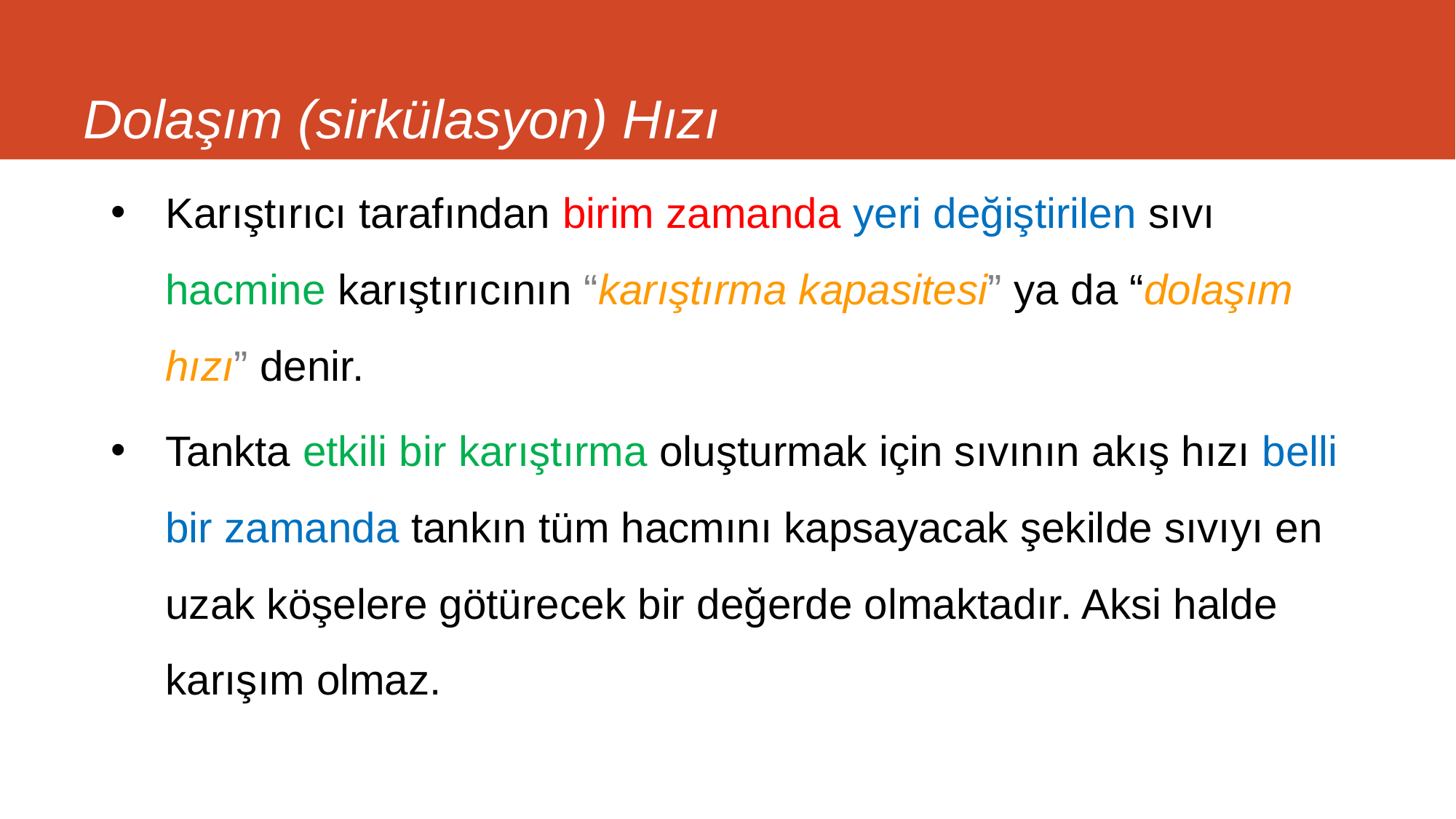

# Dolaşım (sirkülasyon) Hızı
Karıştırıcı tarafından birim zamanda yeri değiştirilen sıvı hacmine karıştırıcının “karıştırma kapasitesi” ya da “dolaşım hızı” denir.
Tankta etkili bir karıştırma oluşturmak için sıvının akış hızı belli bir zamanda tankın tüm hacmını kapsayacak şekilde sıvıyı en uzak köşelere götürecek bir değerde olmaktadır. Aksi halde karışım olmaz.